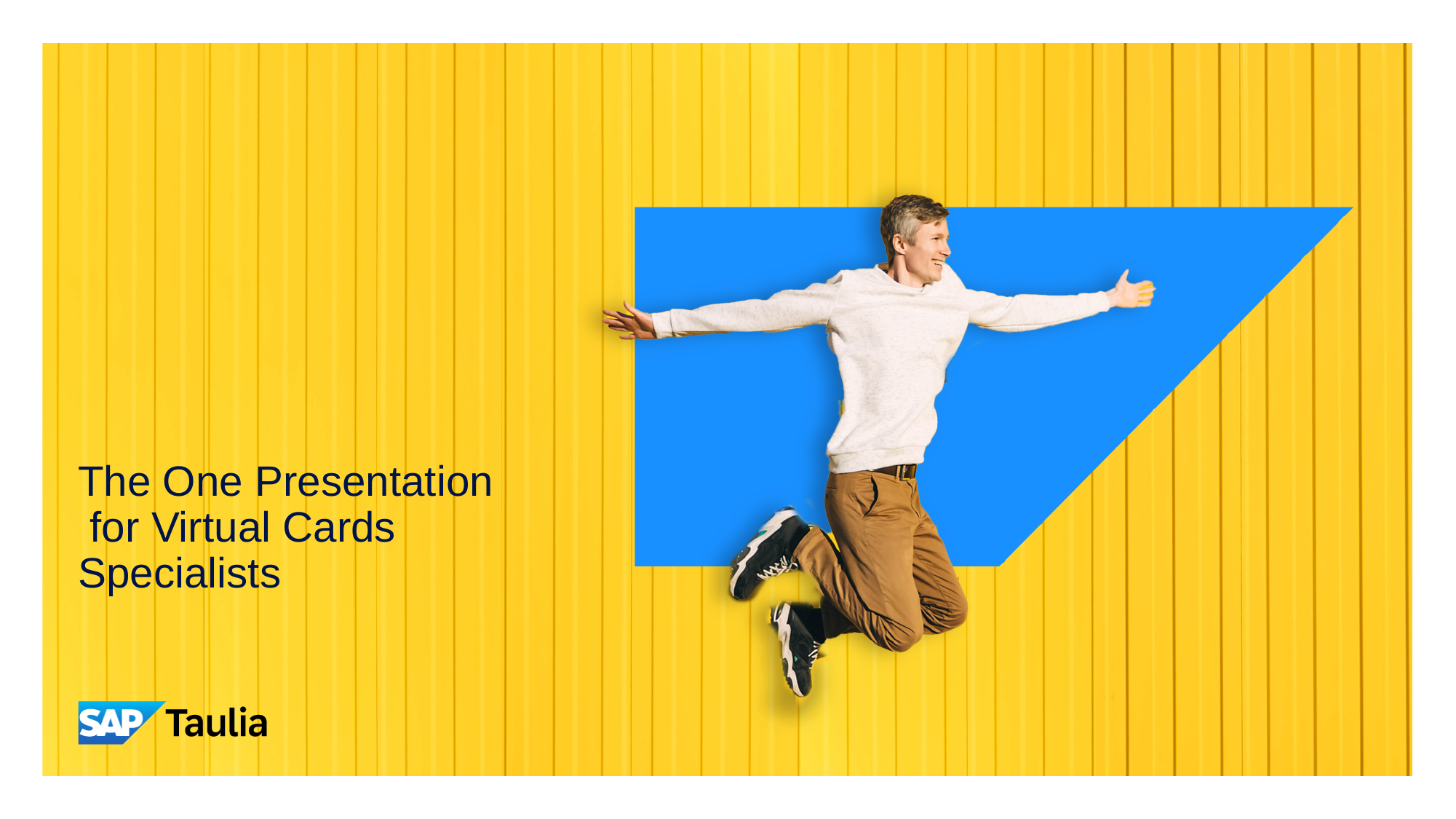

The One Presentation          for Virtual Cards Specialists